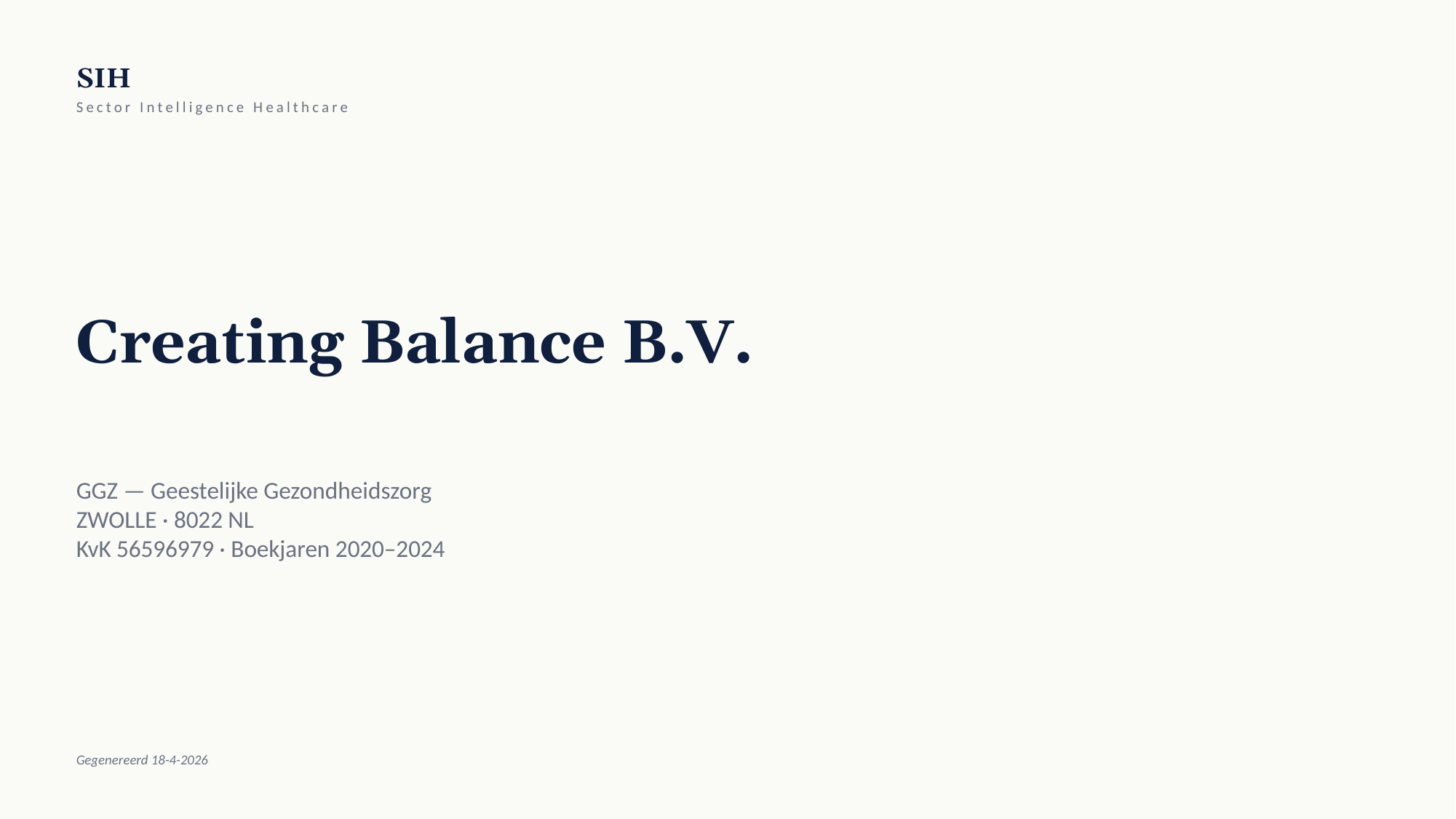

SIH
Sector Intelligence Healthcare
Creating Balance B.V.
GGZ — Geestelijke Gezondheidszorg
ZWOLLE · 8022 NL
KvK 56596979 · Boekjaren 2020–2024
Gegenereerd 18-4-2026